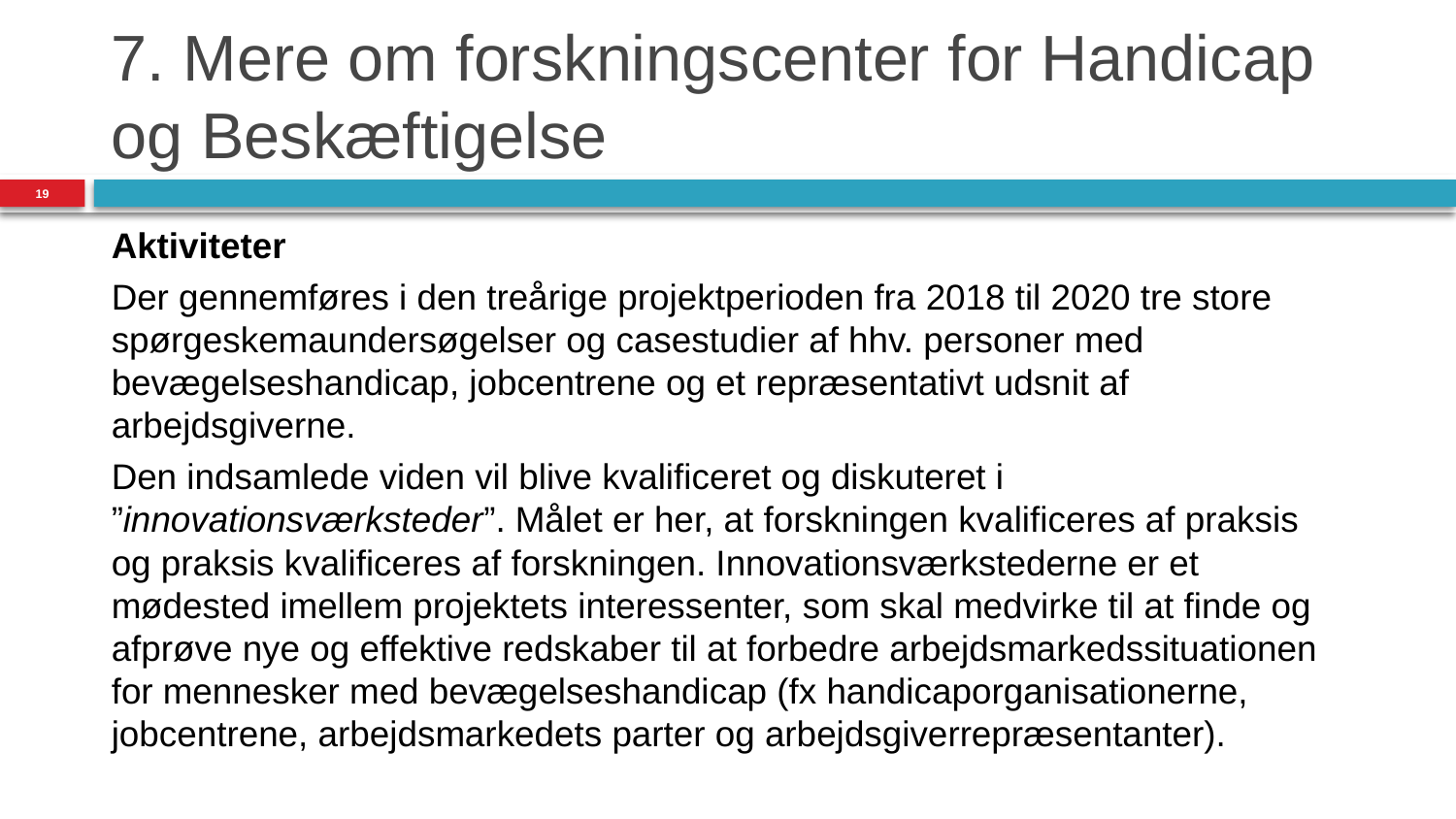

# 7. Mere om forskningscenter for Handicap og Beskæftigelse
19
Aktiviteter
Der gennemføres i den treårige projektperioden fra 2018 til 2020 tre store spørgeskemaundersøgelser og casestudier af hhv. personer med bevægelseshandicap, jobcentrene og et repræsentativt udsnit af arbejdsgiverne.
Den indsamlede viden vil blive kvalificeret og diskuteret i ”innovationsværksteder”. Målet er her, at forskningen kvalificeres af praksis og praksis kvalificeres af forskningen. Innovationsværkstederne er et mødested imellem projektets interessenter, som skal medvirke til at finde og afprøve nye og effektive redskaber til at forbedre arbejdsmarkedssituationen for mennesker med bevægelseshandicap (fx handicaporganisationerne, jobcentrene, arbejdsmarkedets parter og arbejdsgiverrepræsentanter).